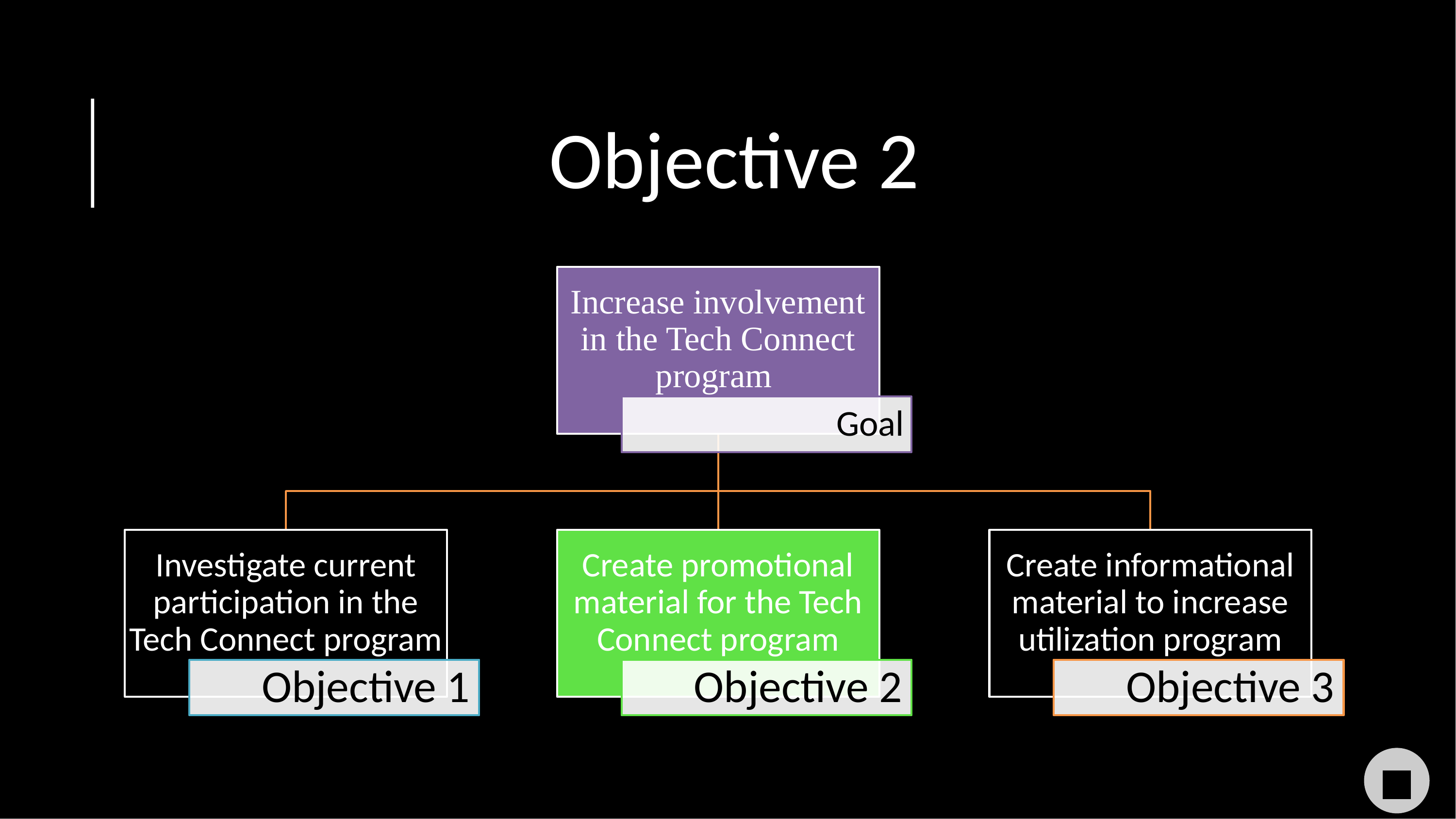

# Objective 2

Increase involvement in the Tech Connect program
Goal
Investigate current participation in the Tech Connect program
Objective 1
Create promotional material for the Tech Connect program
Objective 2
Create informational material to increase utilization program
Objective 3
13